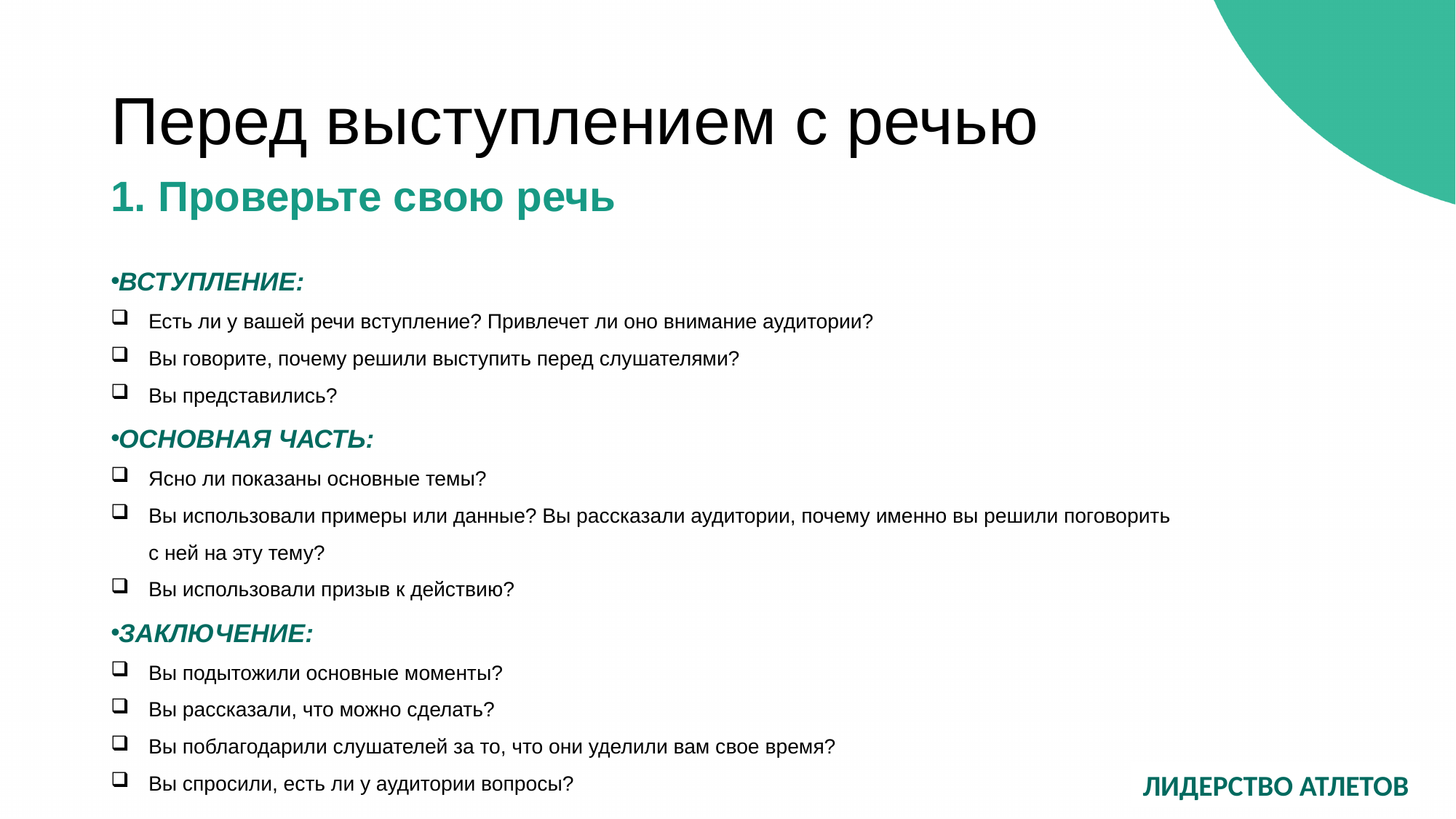

# Перед выступлением с речью
1. Проверьте свою речь
ВСТУПЛЕНИЕ:
Есть ли у вашей речи вступление? Привлечет ли оно внимание аудитории?
Вы говорите, почему решили выступить перед слушателями?
Вы представились?
ОСНОВНАЯ ЧАСТЬ:
Ясно ли показаны основные темы?
Вы использовали примеры или данные? Вы рассказали аудитории, почему именно вы решили поговорить
с ней на эту тему?
Вы использовали призыв к действию?
ЗАКЛЮЧЕНИЕ:
Вы подытожили основные моменты?
Вы рассказали, что можно сделать?
Вы поблагодарили слушателей за то, что они уделили вам свое время?
Вы спросили, есть ли у аудитории вопросы?
ЛИДЕРСТВО АТЛЕТОВ